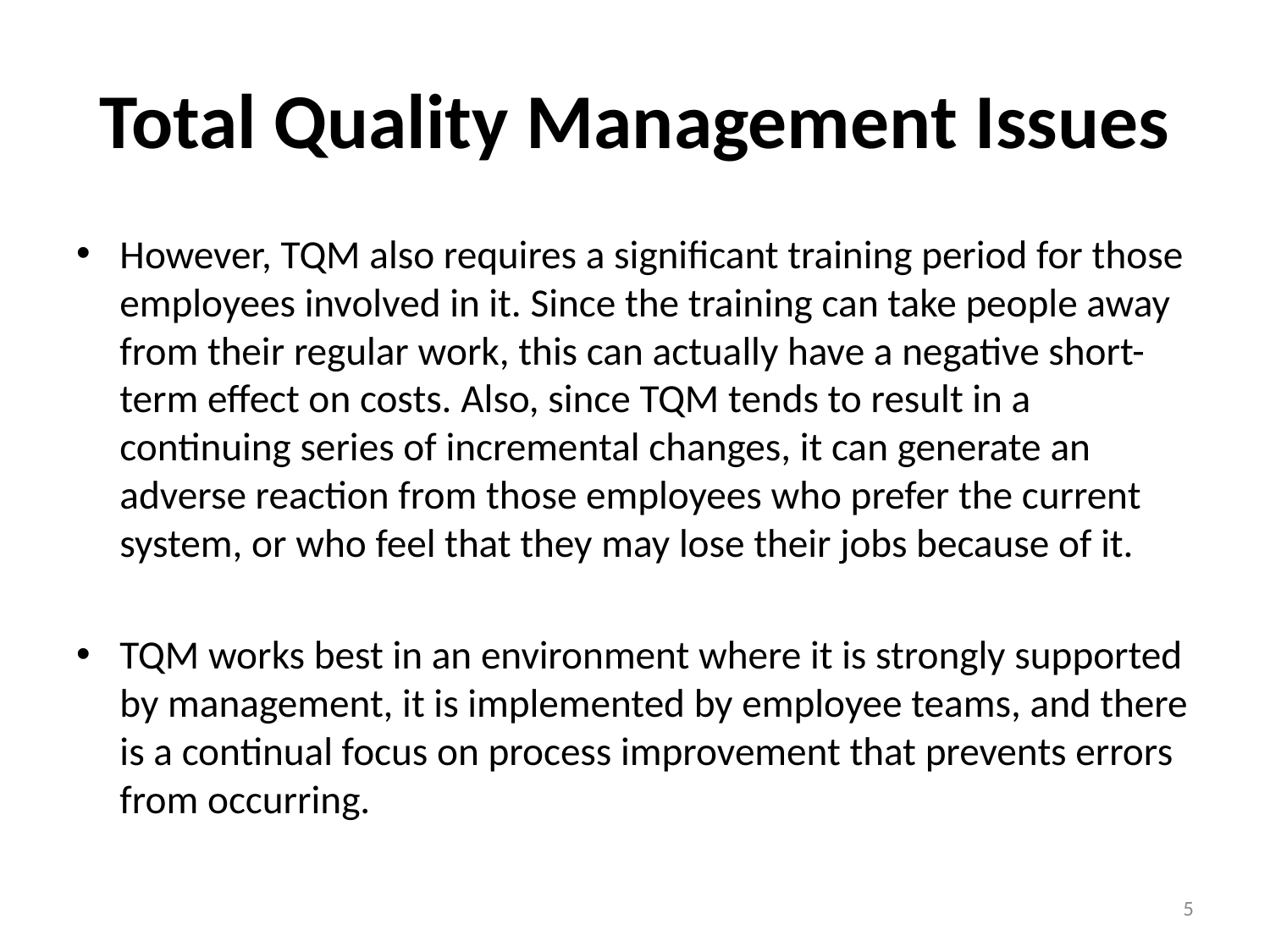

# Total Quality Management Issues
However, TQM also requires a significant training period for those employees involved in it. Since the training can take people away from their regular work, this can actually have a negative short-term effect on costs. Also, since TQM tends to result in a continuing series of incremental changes, it can generate an adverse reaction from those employees who prefer the current system, or who feel that they may lose their jobs because of it.

TQM works best in an environment where it is strongly supported by management, it is implemented by employee teams, and there is a continual focus on process improvement that prevents errors from occurring.

5